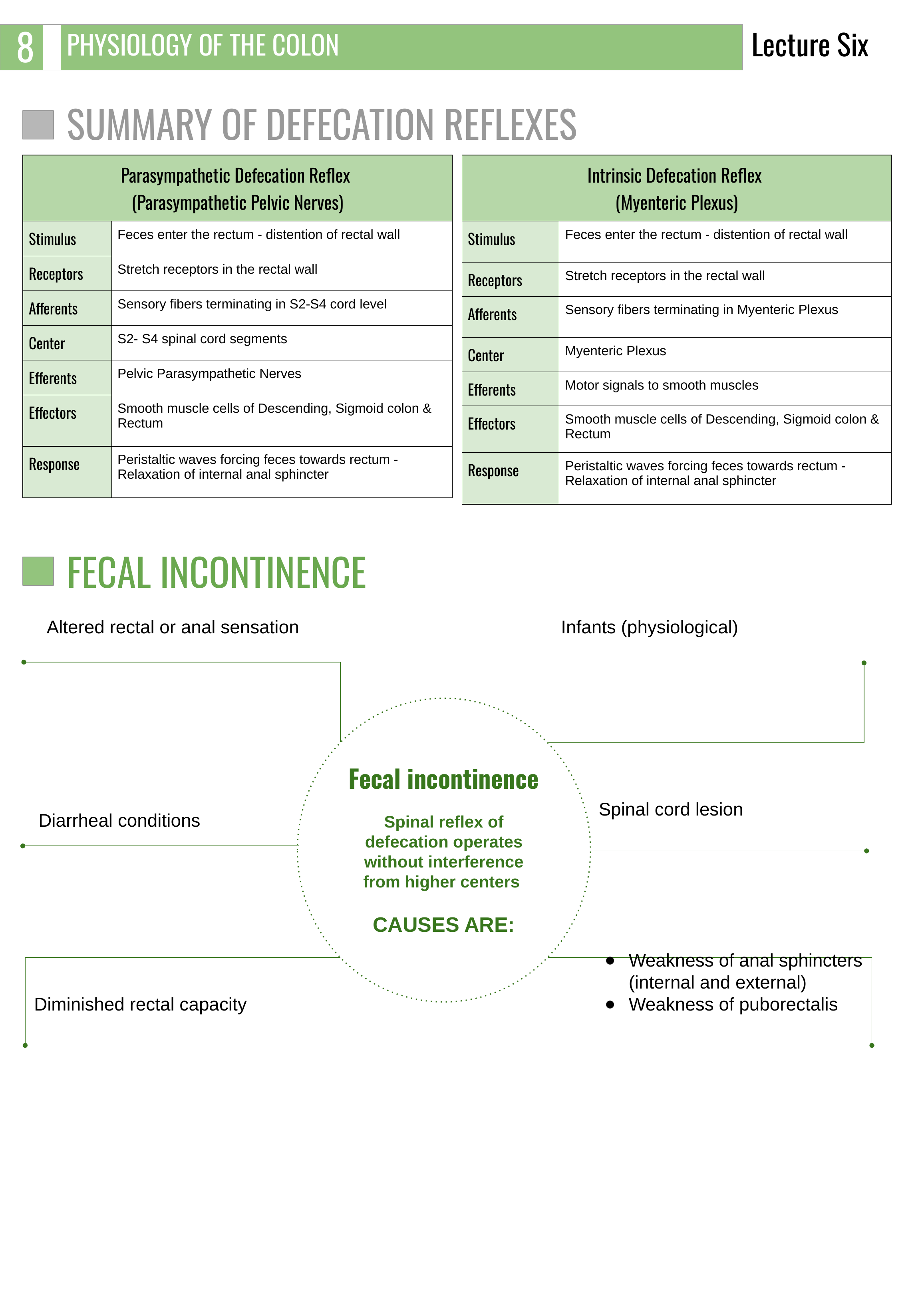

PHYSIOLOGY OF THE COLON
8
Lecture Six

SUMMARY OF DEFECATION REFLEXES

| Intrinsic Defecation Reflex (Myenteric Plexus) |  |
| --- | --- |
| Stimulus | Feces enter the rectum - distention of rectal wall |
| Receptors | Stretch receptors in the rectal wall |
| Afferents | Sensory fibers terminating in Myenteric Plexus |
| Center | Myenteric Plexus |
| Efferents | Motor signals to smooth muscles |
| Effectors | Smooth muscle cells of Descending, Sigmoid colon & Rectum |
| Response | Peristaltic waves forcing feces towards rectum - Relaxation of internal anal sphincter |
| Parasympathetic Defecation Reflex (Parasympathetic Pelvic Nerves) |  |
| --- | --- |
| Stimulus | Feces enter the rectum - distention of rectal wall |
| Receptors | Stretch receptors in the rectal wall |
| Afferents | Sensory fibers terminating in S2-S4 cord level |
| Center | S2- S4 spinal cord segments |
| Efferents | Pelvic Parasympathetic Nerves |
| Effectors | Smooth muscle cells of Descending, Sigmoid colon & Rectum |
| Response | Peristaltic waves forcing feces towards rectum - Relaxation of internal anal sphincter |
FECAL INCONTINENCE

Altered rectal or anal sensation
Infants (physiological)
Fecal incontinence

Spinal reflex of defecation operates without interference from higher centers

CAUSES ARE:

Diarrheal conditions
Spinal cord lesion
Weakness of anal sphincters (internal and external)
Weakness of puborectalis
Diminished rectal capacity